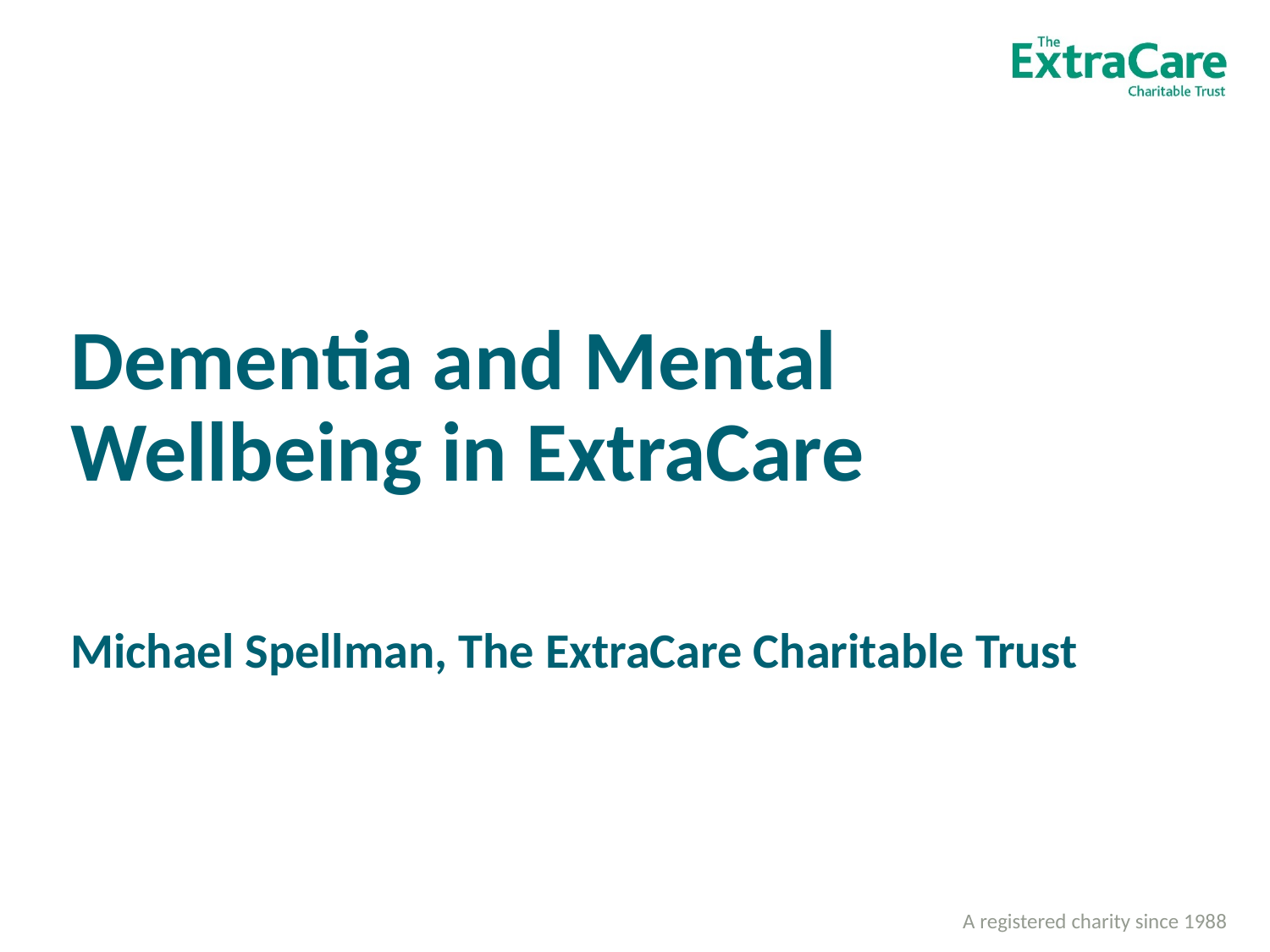

Dementia and Mental Wellbeing in ExtraCare

Michael Spellman, The ExtraCare Charitable Trust